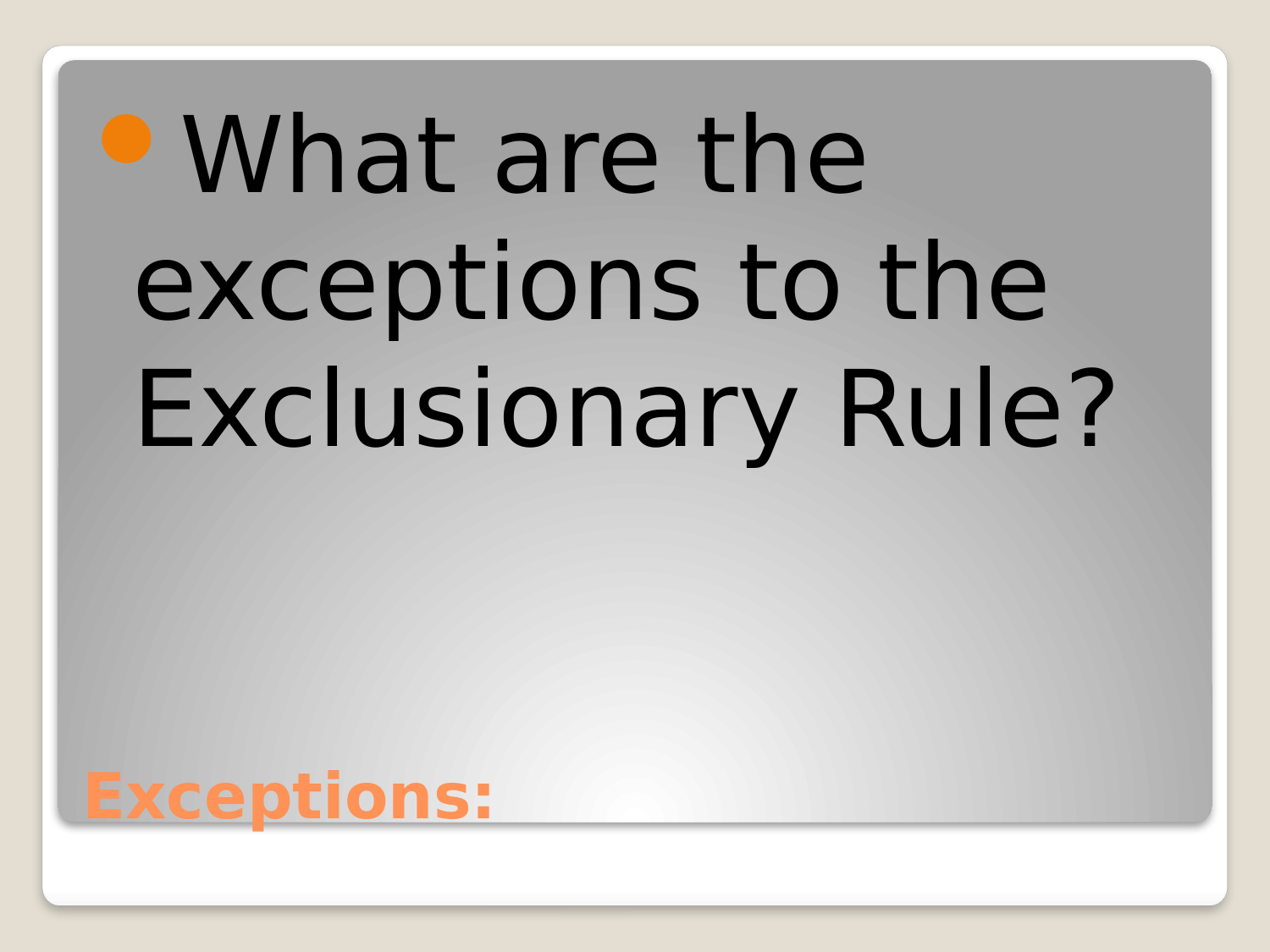

What are the exceptions to the Exclusionary Rule?
# Exceptions: